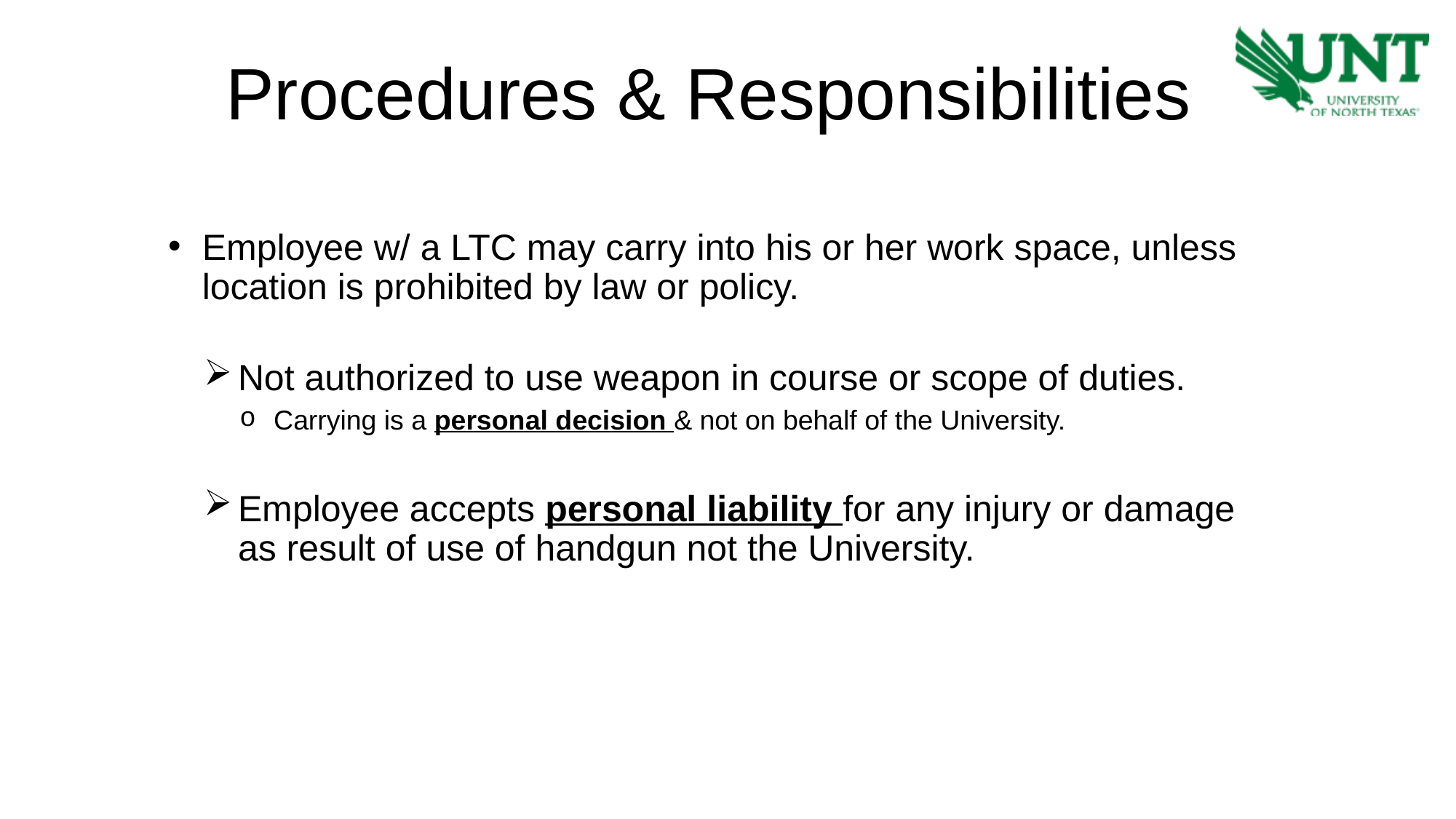

Procedures & Responsibilities

Employee w/ a LTC may carry into his or her work space, unless location is prohibited by law or policy.

Not authorized to use weapon in course or scope of duties.
Carrying is a personal decision & not on behalf of the University.

Employee accepts personal liability for any injury or damage as result of use of handgun not the University.